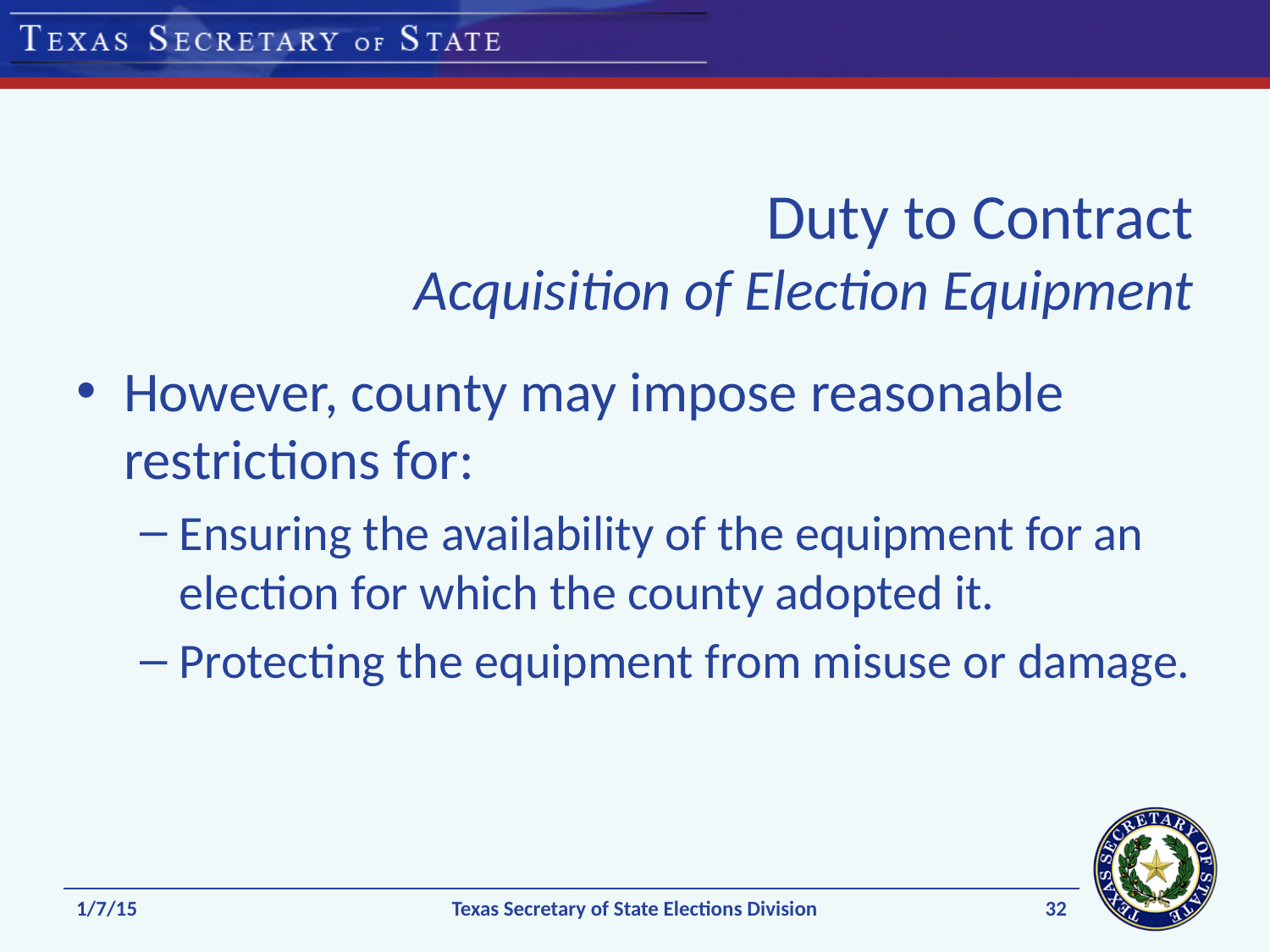

# Duty to Contract Acquisition of Election Equipment
However, county may impose reasonable restrictions for:
Ensuring the availability of the equipment for an election for which the county adopted it.
Protecting the equipment from misuse or damage.
32
1/7/15
Texas Secretary of State Elections Division